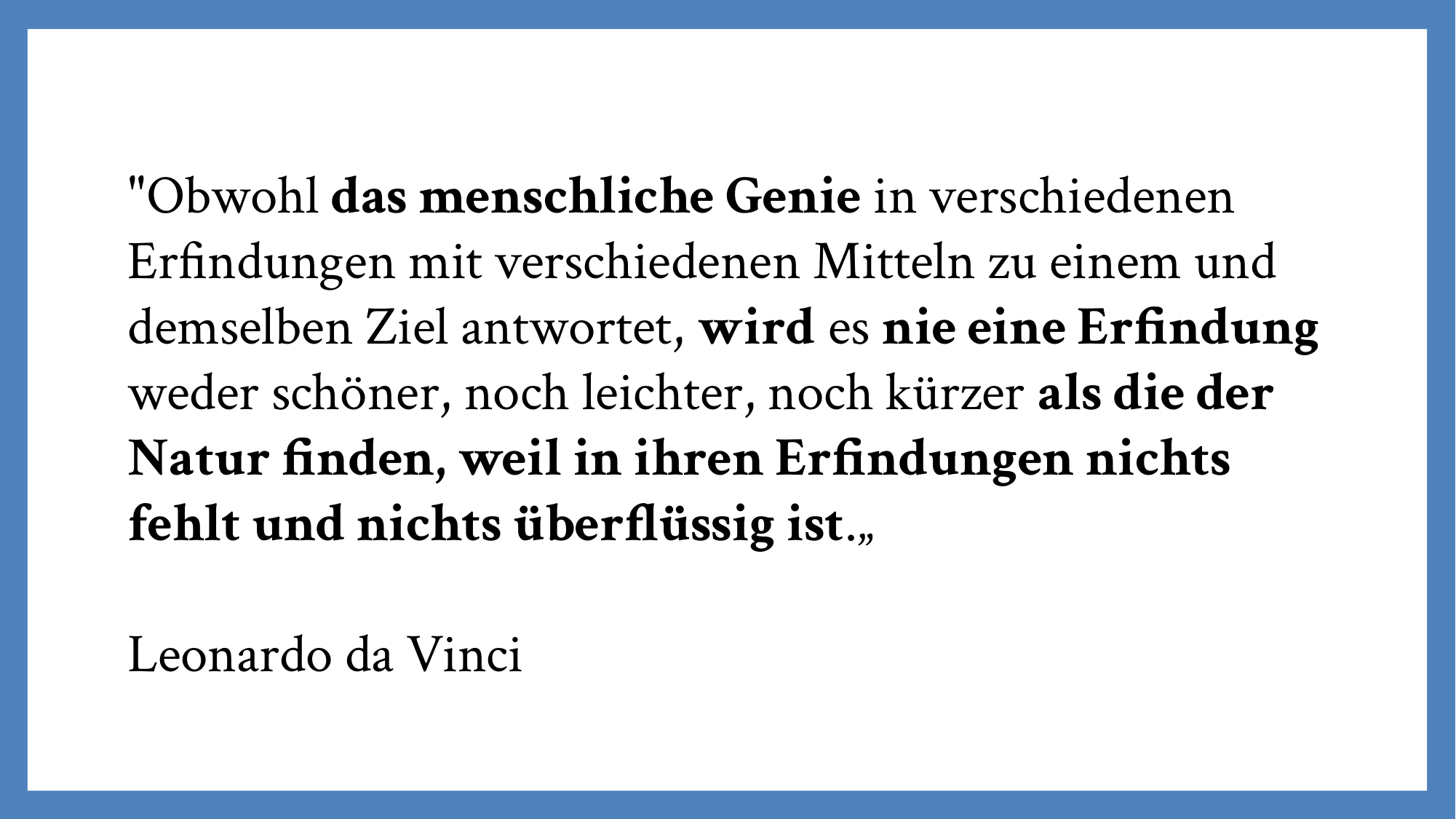

"Obwohl das menschliche Genie in verschiedenen Erfindungen mit verschiedenen Mitteln zu einem und demselben Ziel antwortet, wird es nie eine Erfindung weder schöner, noch leichter, noch kürzer als die der Natur finden, weil in ihren Erfindungen nichts fehlt und nichts überflüssig ist.„

Leonardo da Vinci